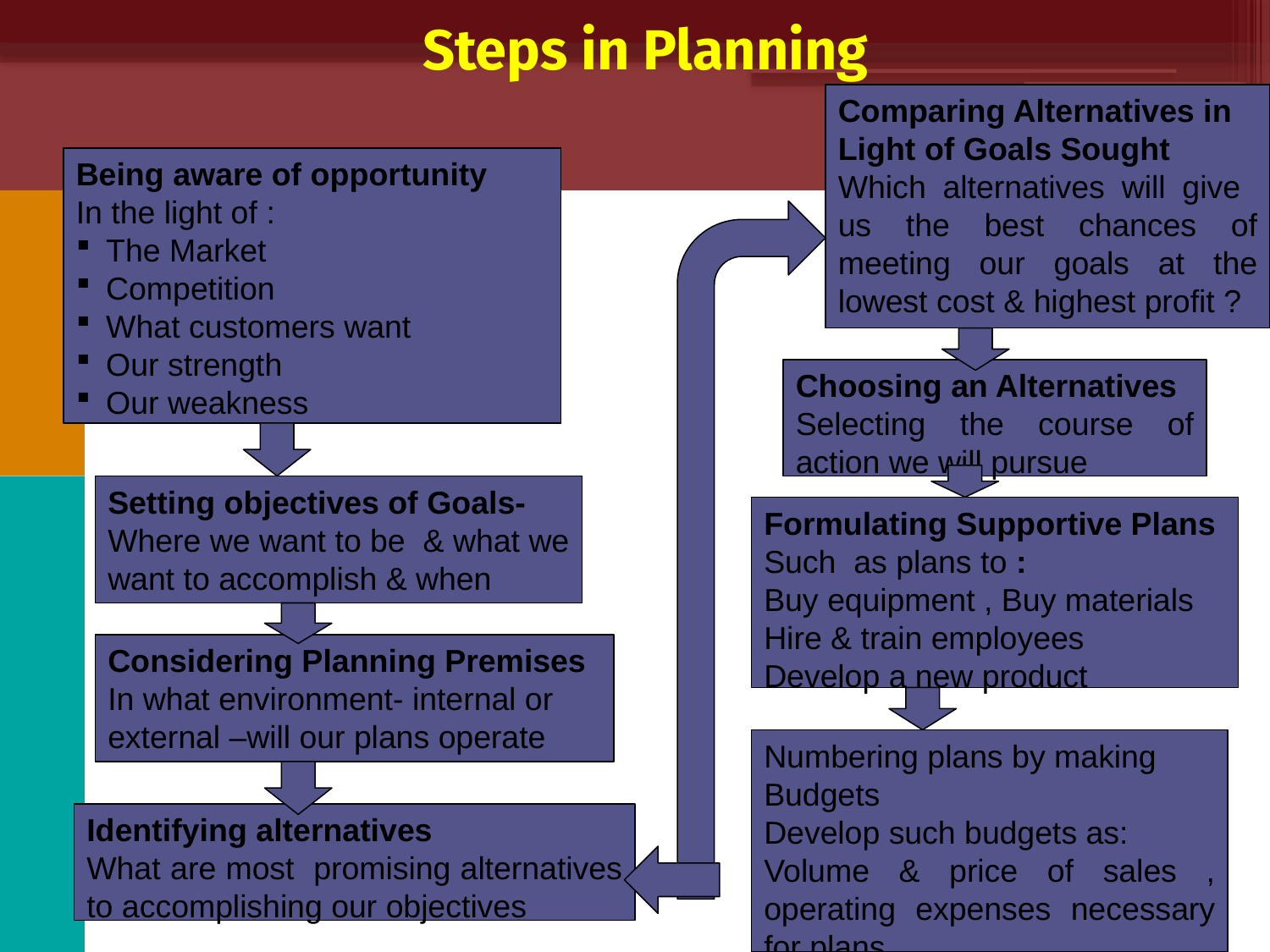

# Steps in Planning

Comparing Alternatives in Light of Goals Sought
Which alternatives will give  us the best chances of meeting our goals at the lowest cost & highest profit ?
Being aware of opportunity
In the light of :
The Market
Competition
What customers want
Our strength
Our weakness

Choosing an Alternatives
Selecting the course of action we will pursue

Setting objectives of Goals-
Where we want to be  & what we want to accomplish & when
Formulating Supportive Plans
Such  as plans to :
Buy equipment , Buy materials
Hire & train employees
Develop a new product

Considering Planning Premises
In what environment- internal or external –will our plans operate

Numbering plans by making Budgets
Develop such budgets as:
Volume & price of sales , operating expenses necessary for plans

Identifying alternatives
What are most  promising alternatives to accomplishing our objectives